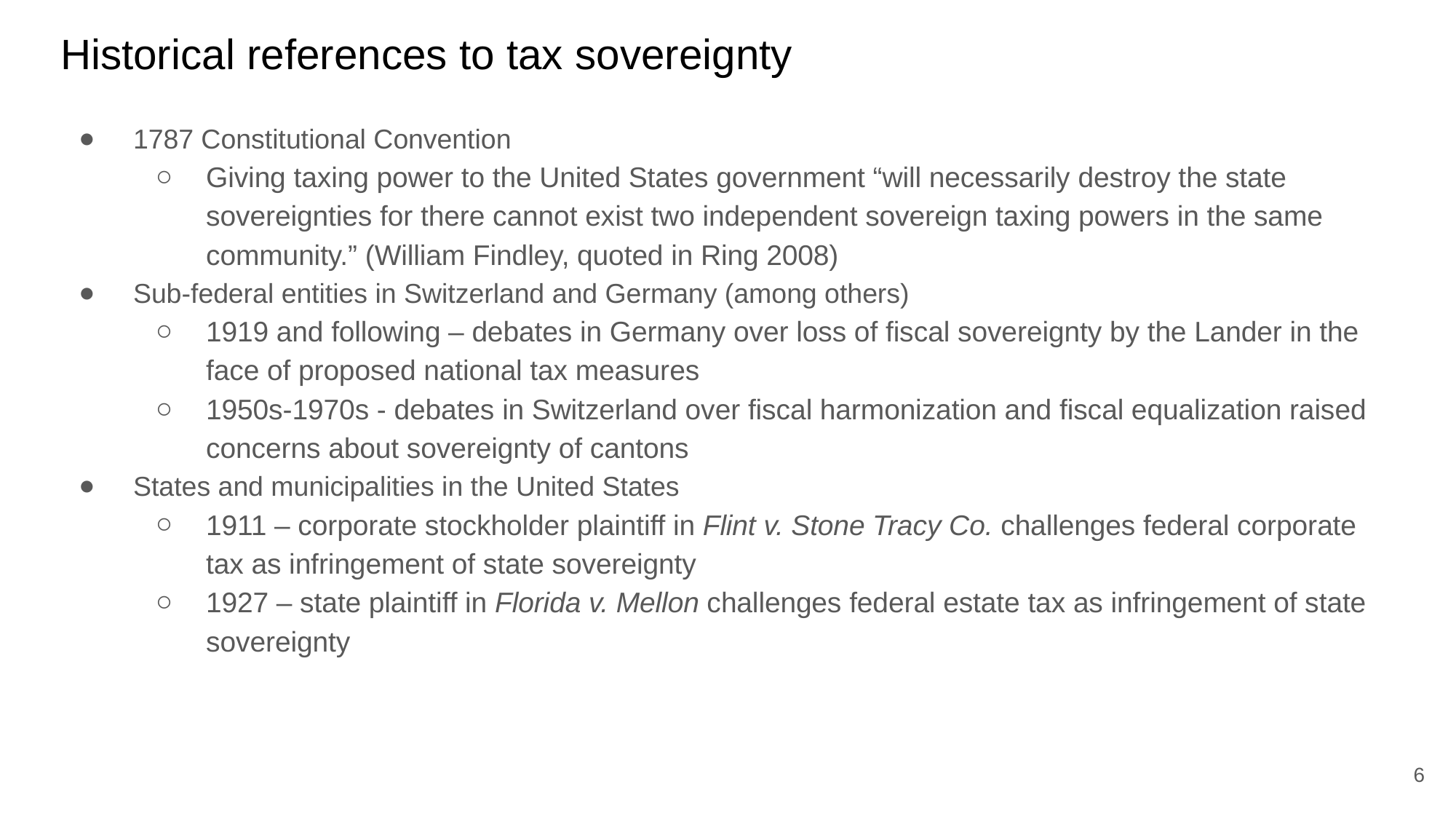

# Historical references to tax sovereignty
1787 Constitutional Convention
Giving taxing power to the United States government “will necessarily destroy the state sovereignties for there cannot exist two independent sovereign taxing powers in the same community.” (William Findley, quoted in Ring 2008)
Sub-federal entities in Switzerland and Germany (among others)
1919 and following – debates in Germany over loss of fiscal sovereignty by the Lander in the face of proposed national tax measures
1950s-1970s - debates in Switzerland over fiscal harmonization and fiscal equalization raised concerns about sovereignty of cantons
States and municipalities in the United States
1911 – corporate stockholder plaintiff in Flint v. Stone Tracy Co. challenges federal corporate tax as infringement of state sovereignty
1927 – state plaintiff in Florida v. Mellon challenges federal estate tax as infringement of state sovereignty

6